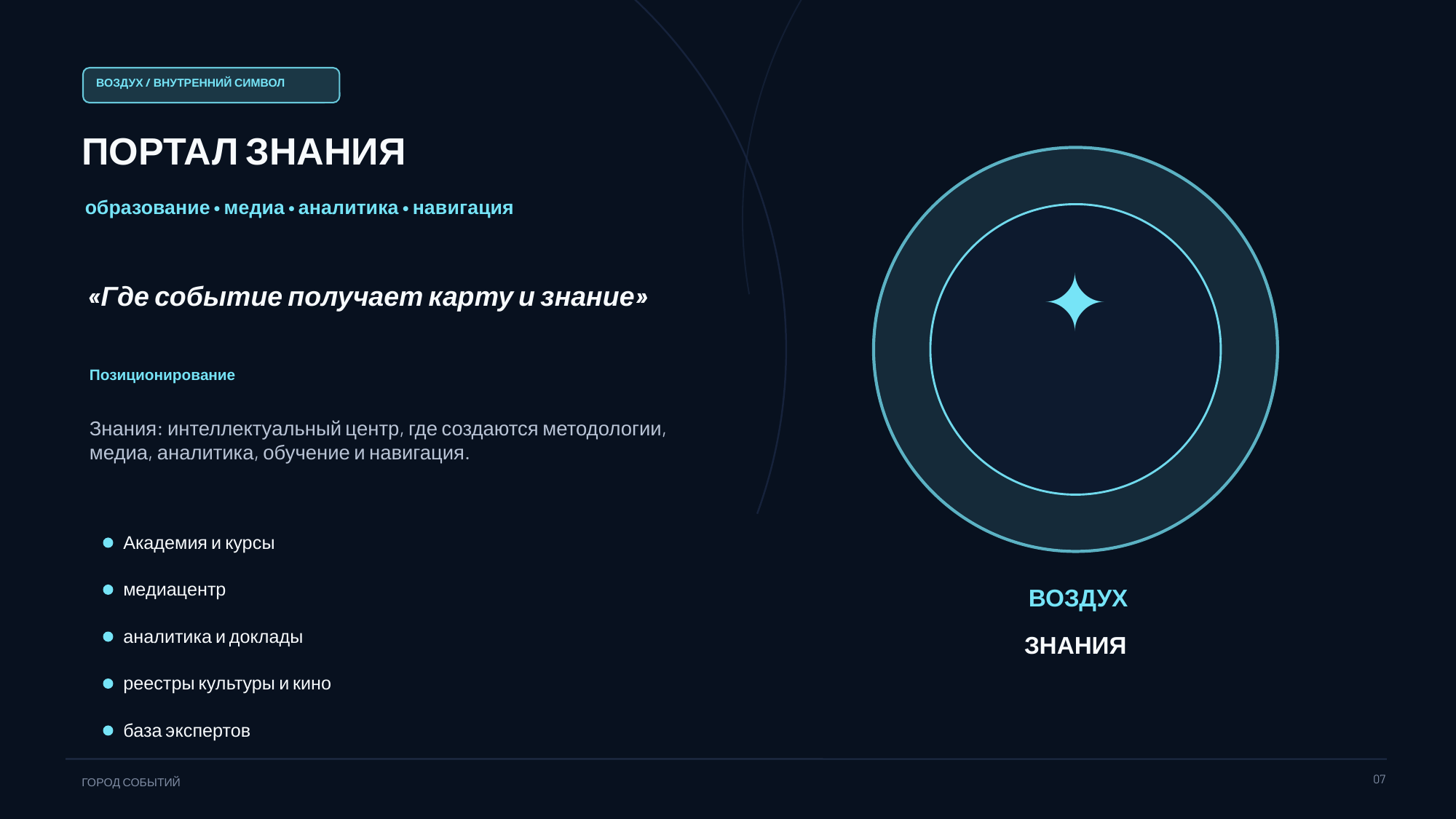

ВОЗДУХ / ВНУТРЕННИЙ СИМВОЛ
ПОРТАЛ ЗНАНИЯ

образование • медиа • аналитика • навигация

✦
«Где событие получает карту и знание»
Позиционирование
Знания: интеллектуальный центр, где создаются методологии, медиа, аналитика, обучение и навигация.
Академия и курсы

медиацентр
ВОЗДУХ

аналитика и доклады
ЗНАНИЯ

реестры культуры и кино

база экспертов

ГОРОД СОБЫТИЙ
07